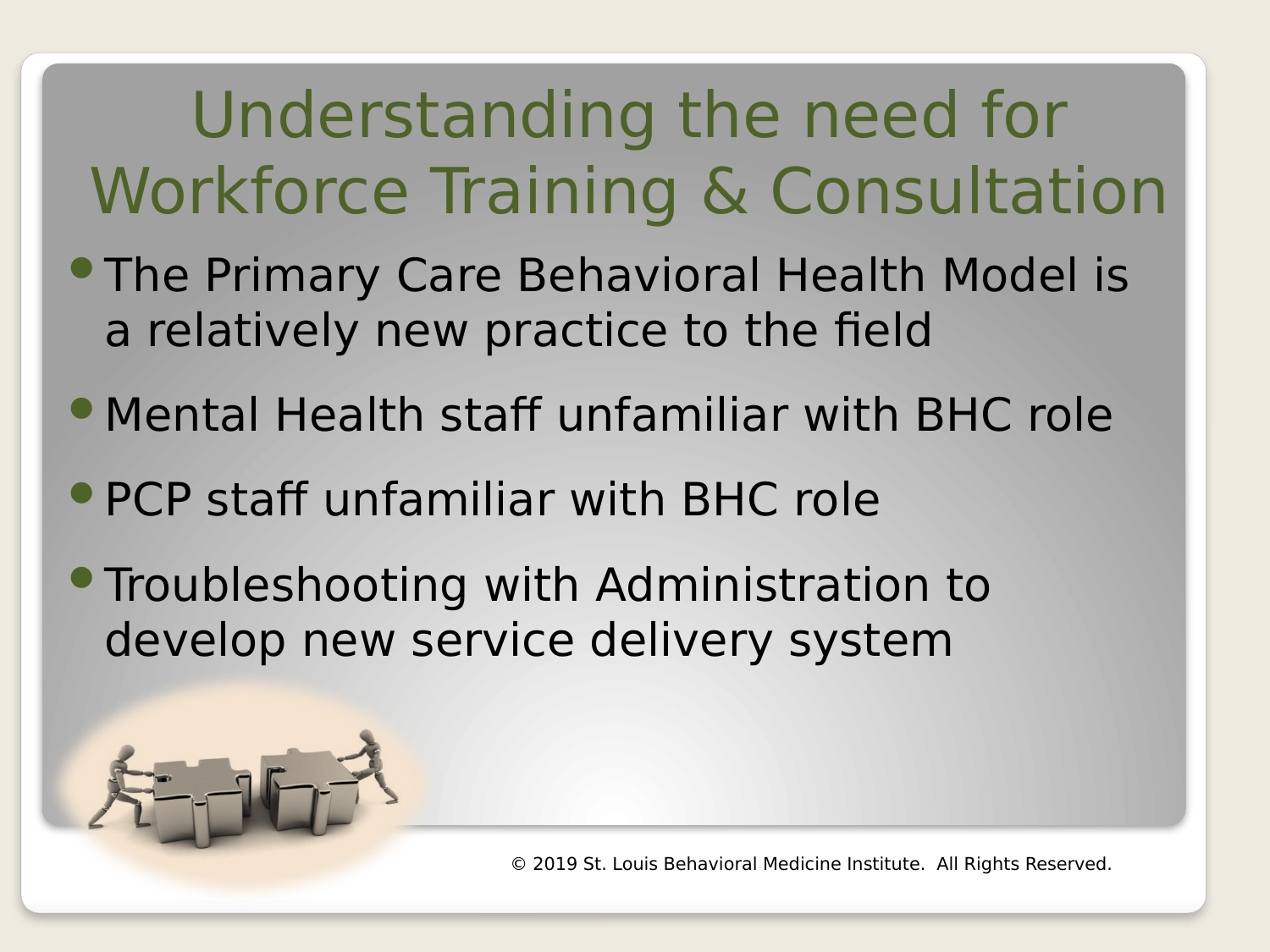

# Understanding the need for Workforce Training & Consultation
The Primary Care Behavioral Health Model is a relatively new practice to the field

Mental Health staff unfamiliar with BHC role

PCP staff unfamiliar with BHC role

Troubleshooting with Administration to develop new service delivery system